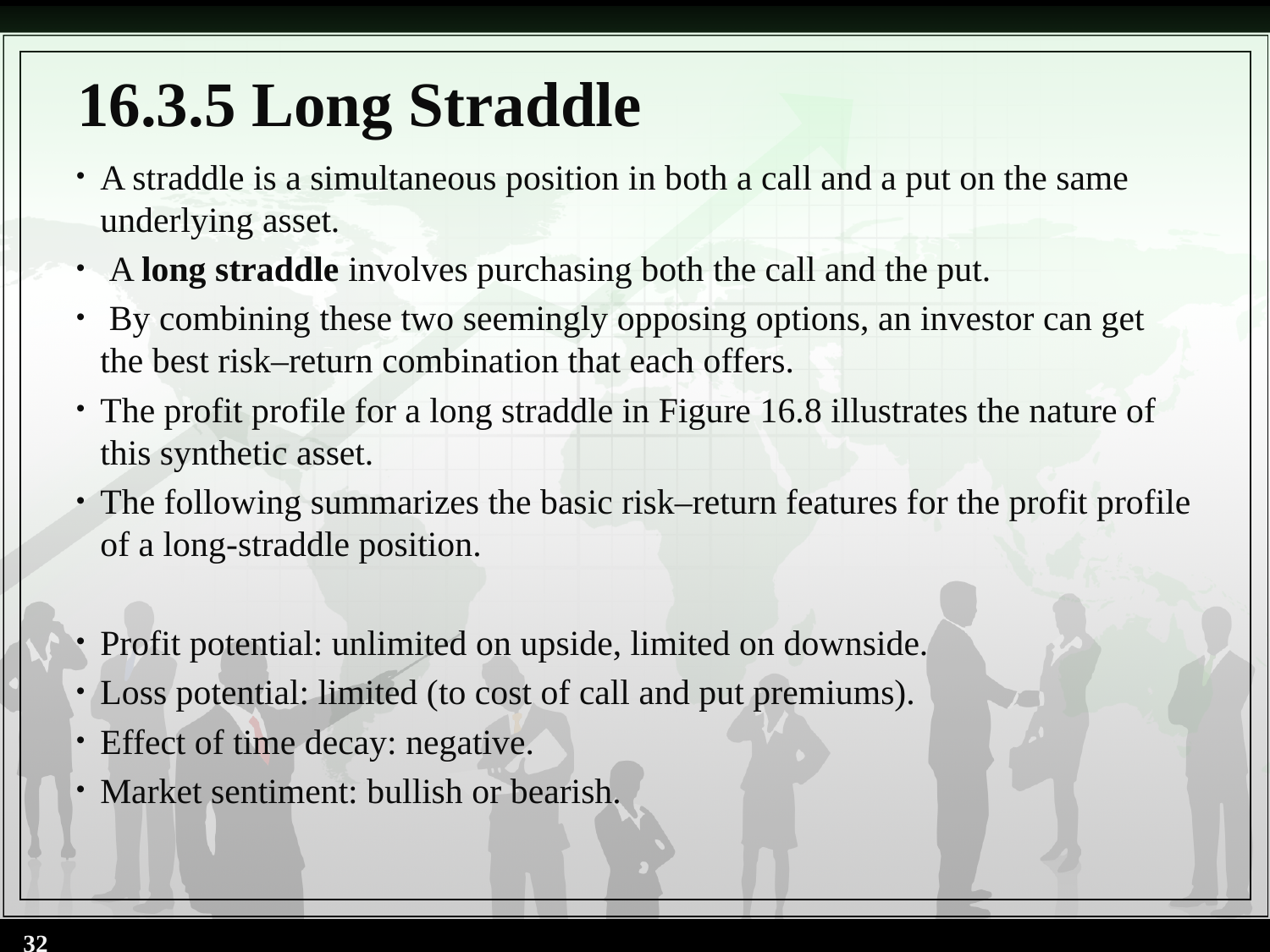

# 16.3.5 Long Straddle
A straddle is a simultaneous position in both a call and a put on the same underlying asset.
 A long straddle involves purchasing both the call and the put.
 By combining these two seemingly opposing options, an investor can get the best risk–return combination that each offers.
The profit profile for a long straddle in Figure 16.8 illustrates the nature of this synthetic asset.
The following summarizes the basic risk–return features for the profit profile of a long-straddle position.

Profit potential: unlimited on upside, limited on downside.
Loss potential: limited (to cost of call and put premiums).
Effect of time decay: negative.
Market sentiment: bullish or bearish.
32